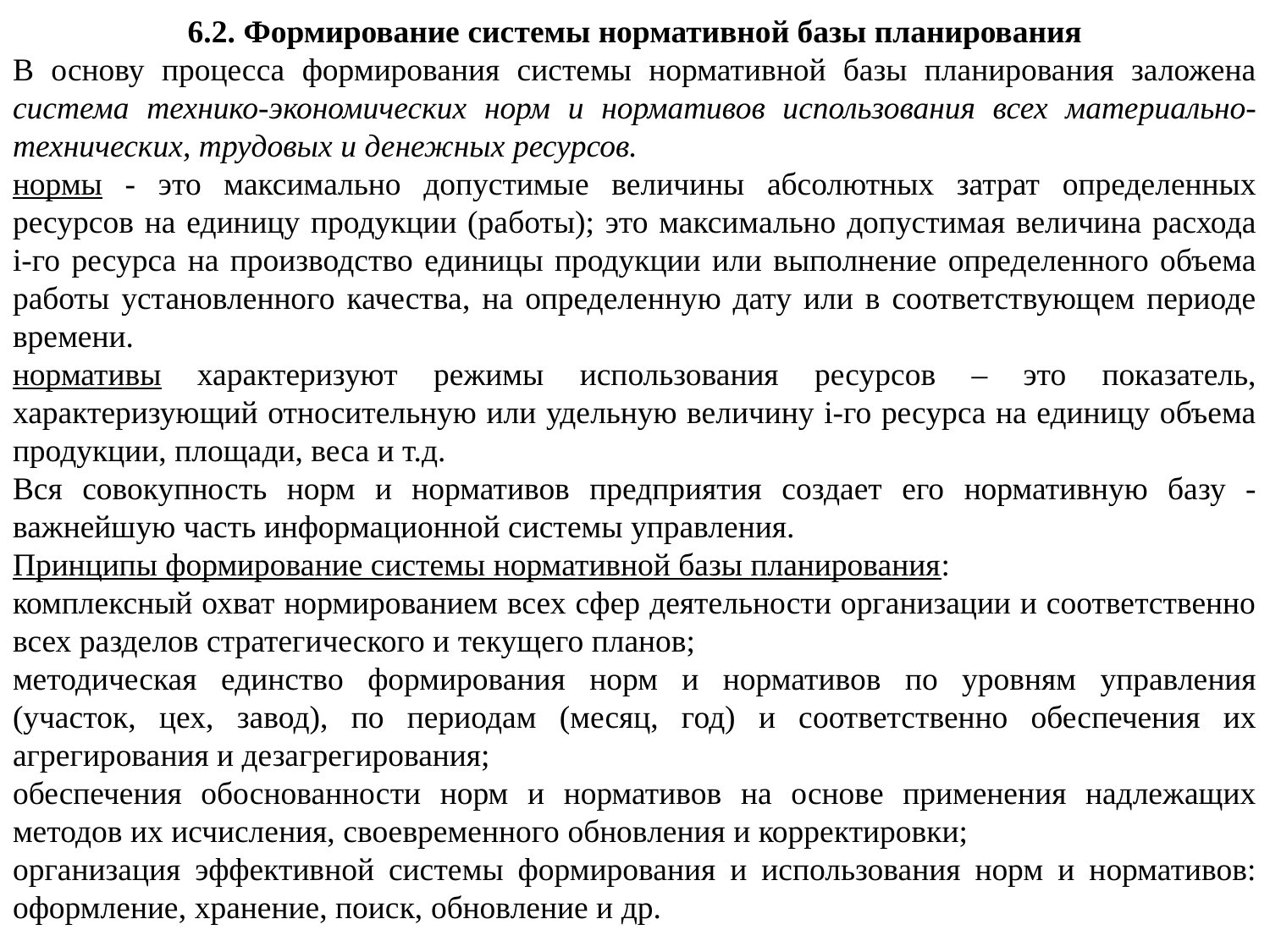

6.2. Формирование системы нормативной базы планирования
В основу процесса формирования системы нормативной базы планирования заложена система технико-экономических норм и нормативов использования всех материально-технических, трудовых и денежных ресурсов.
нормы - это максимально допустимые величины абсолютных затрат определенных ресурсов на единицу продукции (работы); это максимально допустимая величина расхода i-го ресурса на производство единицы продукции или выполнение определенного объема работы установленного качества, на определенную дату или в соответствующем периоде времени.
нормативы характеризуют режимы использования ресурсов – это показатель, характеризующий относительную или удельную величину i-го ресурса на единицу объема продукции, площади, веса и т.д.
Вся совокупность норм и нормативов предприятия создает его нормативную базу - важнейшую часть информационной системы управления.
Принципы формирование системы нормативной базы планирования:
комплексный охват нормированием всех сфер деятельности организации и соответственно всех разделов стратегического и текущего планов;
методическая единство формирования норм и нормативов по уровням управления (участок, цех, завод), по периодам (месяц, год) и соответственно обеспечения их агрегирования и дезагрегирования;
обеспечения обоснованности норм и нормативов на основе применения надлежащих методов их исчисления, своевременного обновления и корректировки;
организация эффективной системы формирования и использования норм и нормативов: оформление, хранение, поиск, обновление и др.